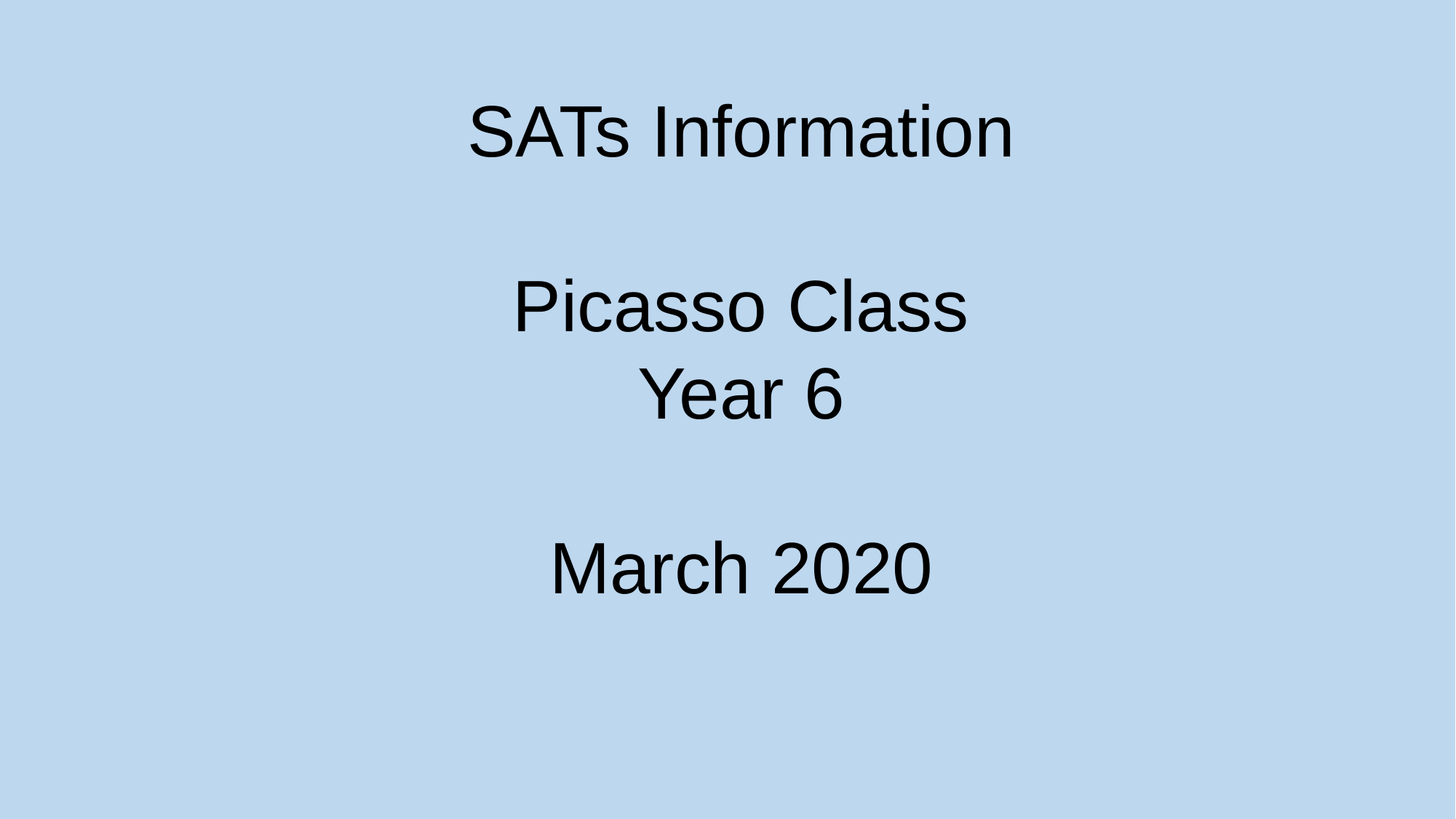

SATs Information

Picasso Class
Year 6

March 2020